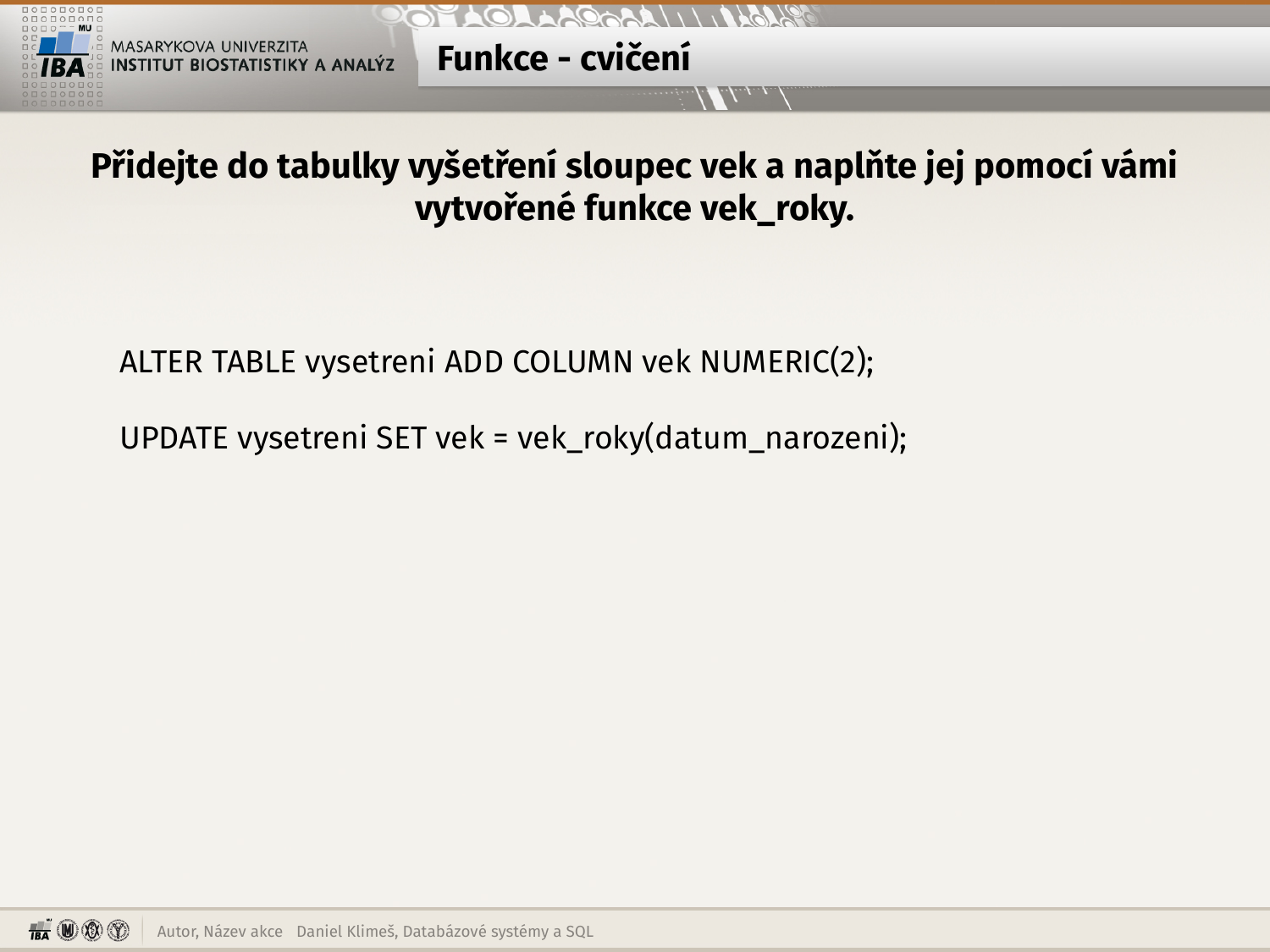

# Funkce - cvičení
Přidejte do tabulky vyšetření sloupec vek a naplňte jej pomocí vámi vytvořené funkce vek_roky.
ALTER TABLE vysetreni ADD COLUMN vek NUMERIC(2);

UPDATE vysetreni SET vek = vek_roky(datum_narozeni);
Daniel Klimeš, Databázové systémy a SQL